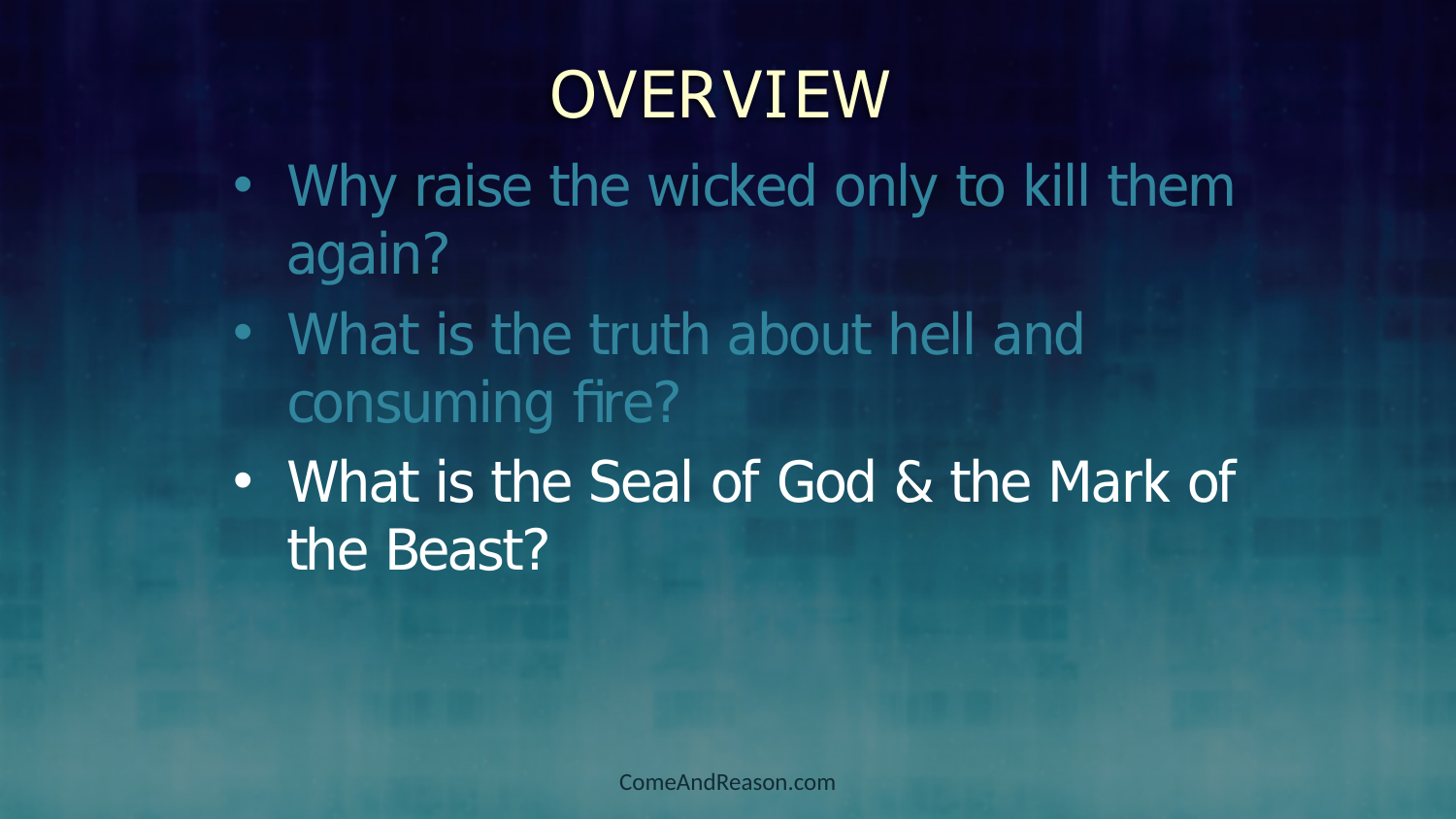

Overview
Why raise the wicked only to kill them again?
What is the truth about hell and consuming fire?
What is the Seal of God & the Mark of the Beast?

ComeAndReason.com